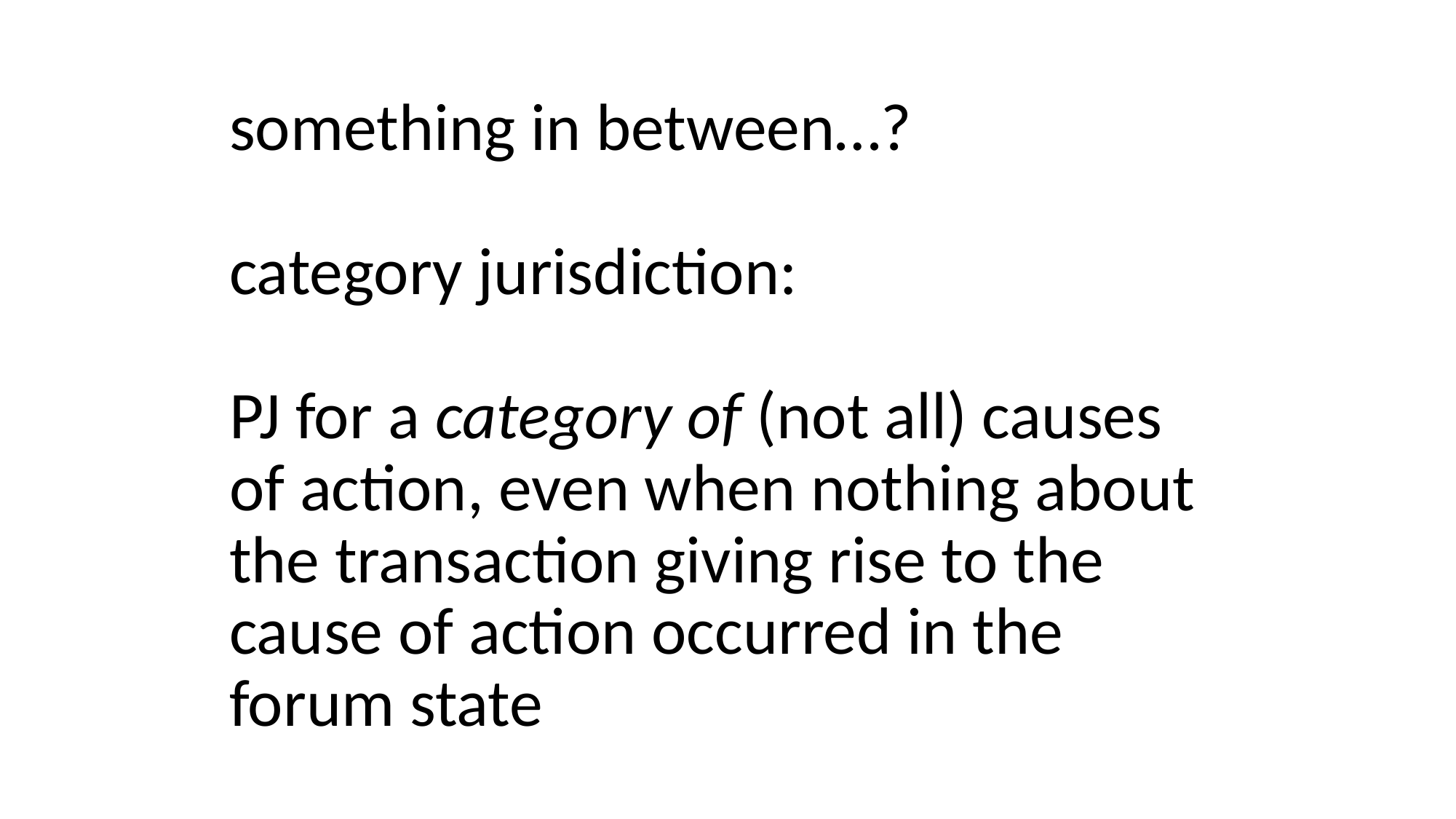

# something in between…? category jurisdiction: PJ for a category of (not all) causes of action, even when nothing about the transaction giving rise to the cause of action occurred in the forum state